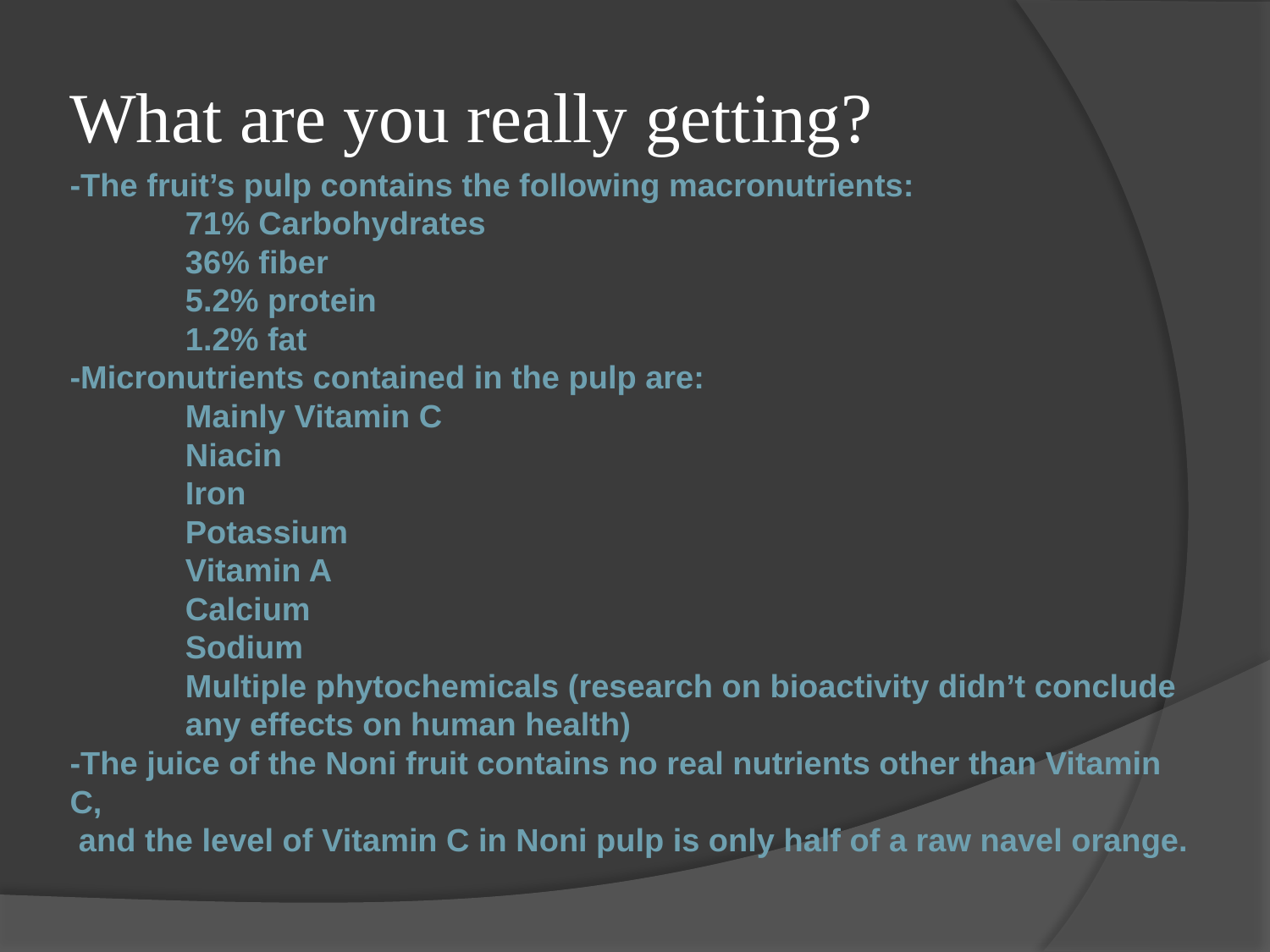

What are you really getting?
# -The fruit’s pulp contains the following macronutrients: 71% Carbohydrates 36% fiber 5.2% protein 1.2% fat -Micronutrients contained in the pulp are: Mainly Vitamin C Niacin Iron Potassium Vitamin A Calcium Sodium Multiple phytochemicals (research on bioactivity didn’t conclude any effects on human health) -The juice of the Noni fruit contains no real nutrients other than Vitamin C, and the level of Vitamin C in Noni pulp is only half of a raw navel orange.